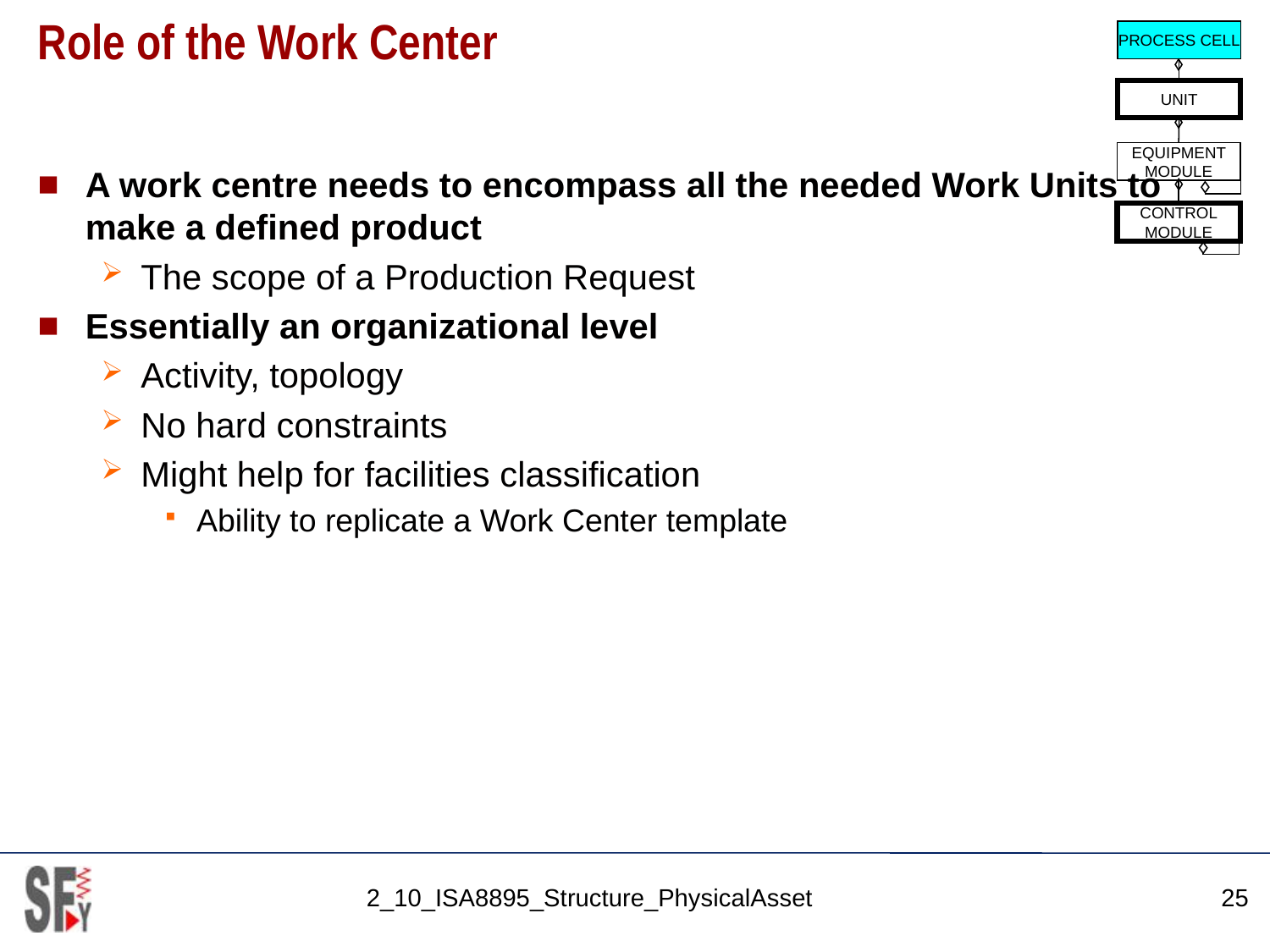

# Role of the Work Center
PROCESS CELL

UNIT

EQUIPMENT
MODULE

CONTROL
MODULE

A work centre needs to encompass all the needed Work Units to make a defined product
The scope of a Production Request
Essentially an organizational level
Activity, topology
No hard constraints
Might help for facilities classification
Ability to replicate a Work Center template
2_10_ISA8895_Structure_PhysicalAsset
25